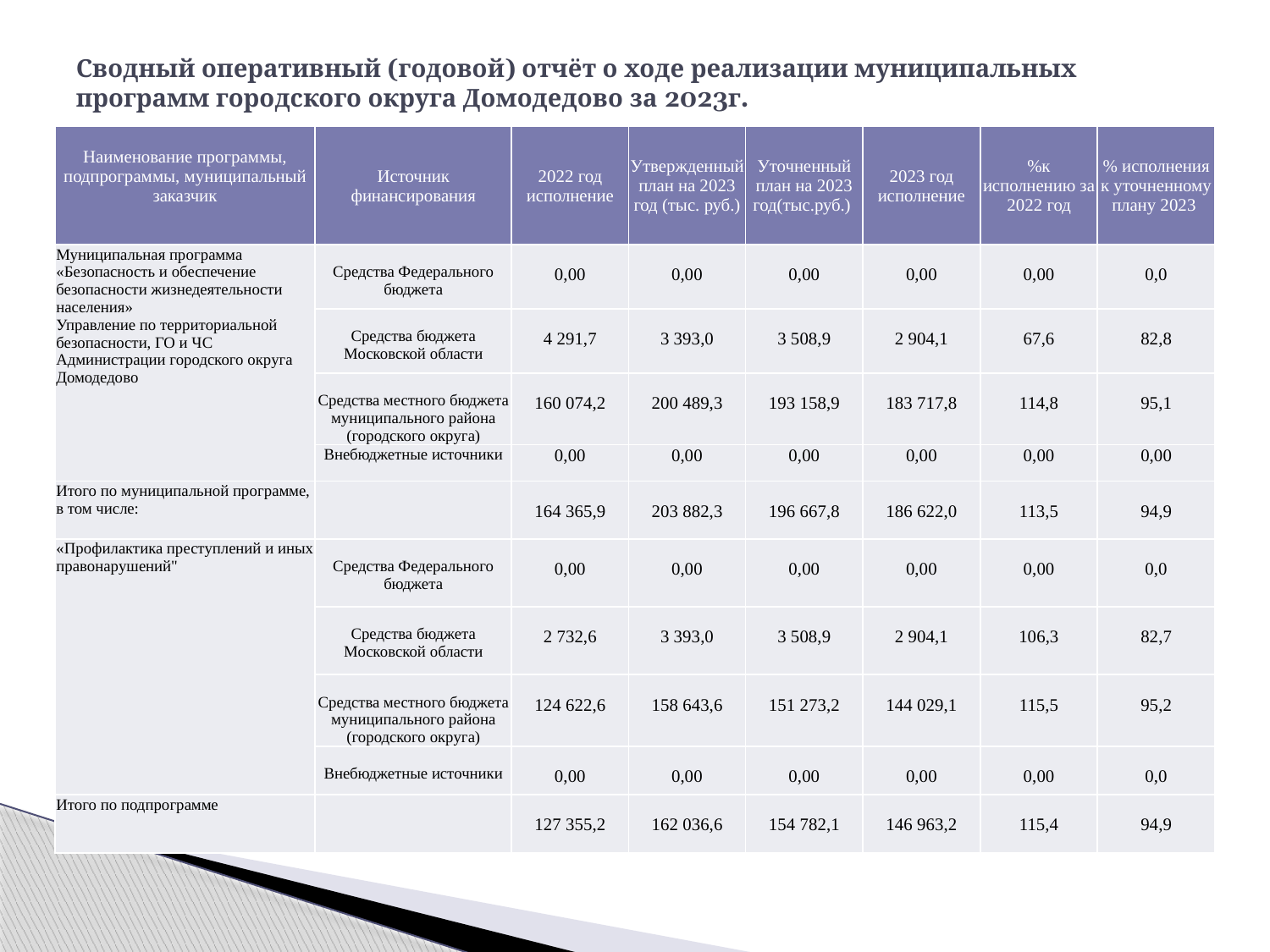

# Сводный оперативный (годовой) отчёт о ходе реализации муниципальных программ городского округа Домодедово за 2023г.
| Наименование программы, подпрограммы, муниципальный заказчик | Источник финансирования | 2022 год исполнение | Утвержденный план на 2023 год (тыс. руб.) | Уточненный план на 2023 год(тыс.руб.) | 2023 год исполнение | %к исполнению за 2022 год | % исполнения к уточненному плану 2023 |
| --- | --- | --- | --- | --- | --- | --- | --- |
| Муниципальная программа «Безопасность и обеспечение безопасности жизнедеятельности населения» Управление по территориальной безопасности, ГО и ЧС Администрации городского округа Домодедово | Средства Федерального бюджета | 0,00 | 0,00 | 0,00 | 0,00 | 0,00 | 0,0 |
|  | Средства бюджета Московской области | 4 291,7 | 3 393,0 | 3 508,9 | 2 904,1 | 67,6 | 82,8 |
|  | Средства местного бюджета муниципального района (городского округа) | 160 074,2 | 200 489,3 | 193 158,9 | 183 717,8 | 114,8 | 95,1 |
|  | Внебюджетные источники | 0,00 | 0,00 | 0,00 | 0,00 | 0,00 | 0,00 |
| Итого по муниципальной программе, в том числе: |  | 164 365,9 | 203 882,3 | 196 667,8 | 186 622,0 | 113,5 | 94,9 |
| «Профилактика преступлений и иных правонарушений" | Средства Федерального бюджета | 0,00 | 0,00 | 0,00 | 0,00 | 0,00 | 0,0 |
|  | Средства бюджета Московской области | 2 732,6 | 3 393,0 | 3 508,9 | 2 904,1 | 106,3 | 82,7 |
|  | Средства местного бюджета муниципального района (городского округа) | 124 622,6 | 158 643,6 | 151 273,2 | 144 029,1 | 115,5 | 95,2 |
|  | Внебюджетные источники | 0,00 | 0,00 | 0,00 | 0,00 | 0,00 | 0,0 |
| Итого по подпрограмме |  | 127 355,2 | 162 036,6 | 154 782,1 | 146 963,2 | 115,4 | 94,9 |